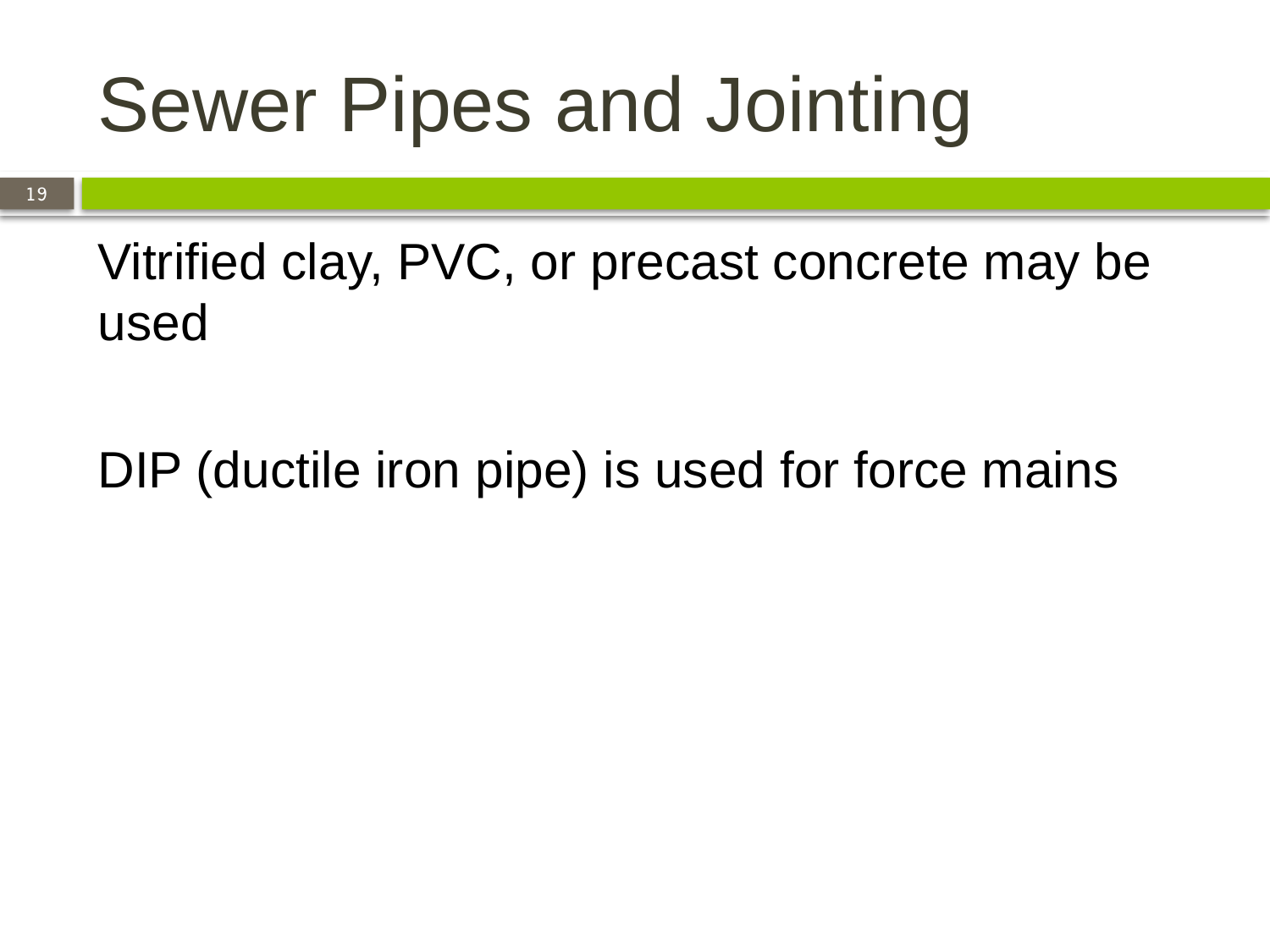

# Sewer Pipes and Jointing
19
Vitrified clay, PVC, or precast concrete may be used

DIP (ductile iron pipe) is used for force mains